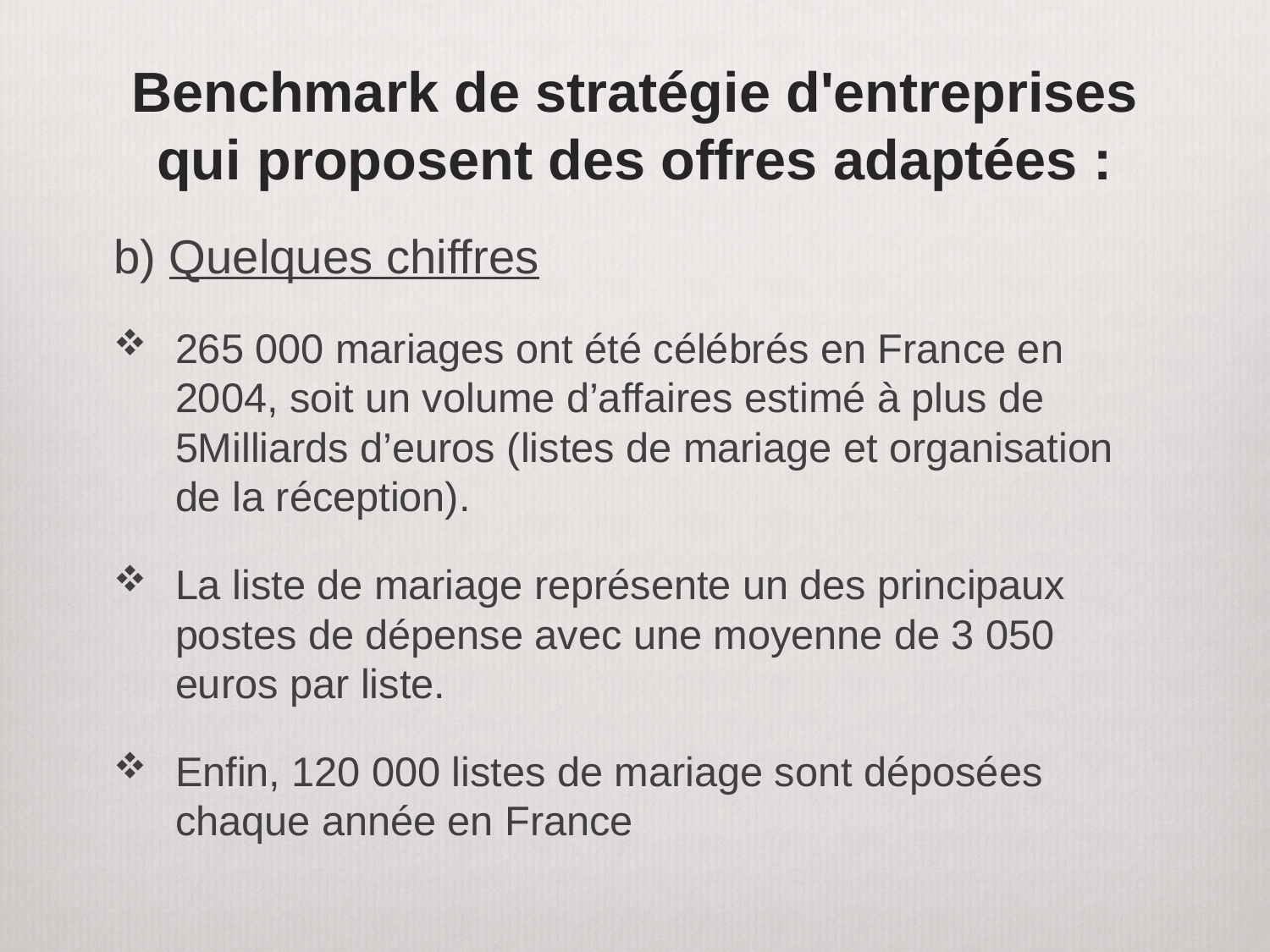

# Benchmark de stratégie d'entreprises qui proposent des offres adaptées :
b) Quelques chiffres
265 000 mariages ont été célébrés en France en 2004, soit un volume d’affaires estimé à plus de 5Milliards d’euros (listes de mariage et organisation de la réception).
La liste de mariage représente un des principaux postes de dépense avec une moyenne de 3 050 euros par liste.
Enfin, 120 000 listes de mariage sont déposées chaque année en France